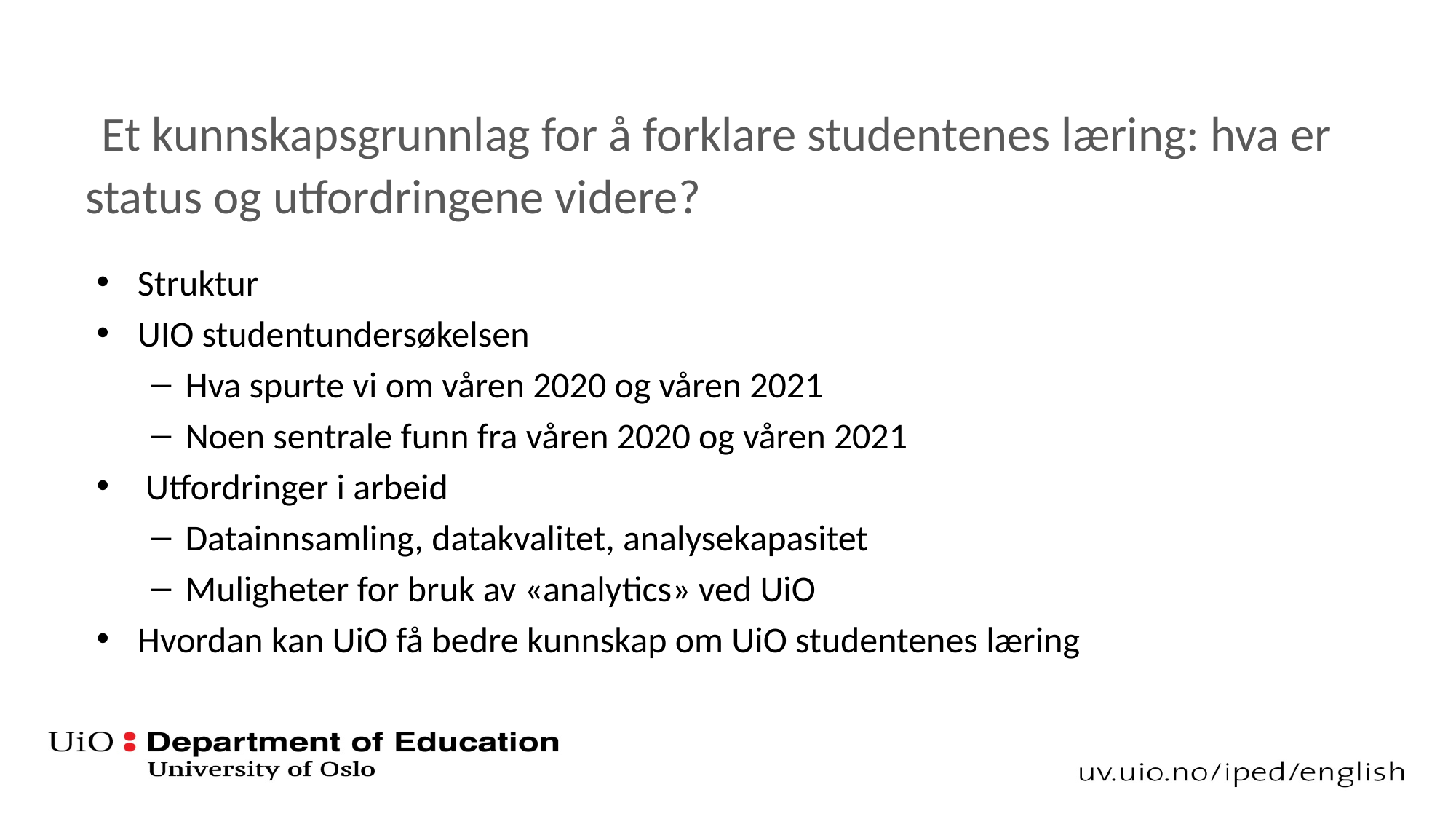

# Et kunnskapsgrunnlag for å forklare studentenes læring: hva er status og utfordringene videre?

Struktur
UIO studentundersøkelsen
Hva spurte vi om våren 2020 og våren 2021
Noen sentrale funn fra våren 2020 og våren 2021
 Utfordringer i arbeid
Datainnsamling, datakvalitet, analysekapasitet
Muligheter for bruk av «analytics» ved UiO
Hvordan kan UiO få bedre kunnskap om UiO studentenes læring